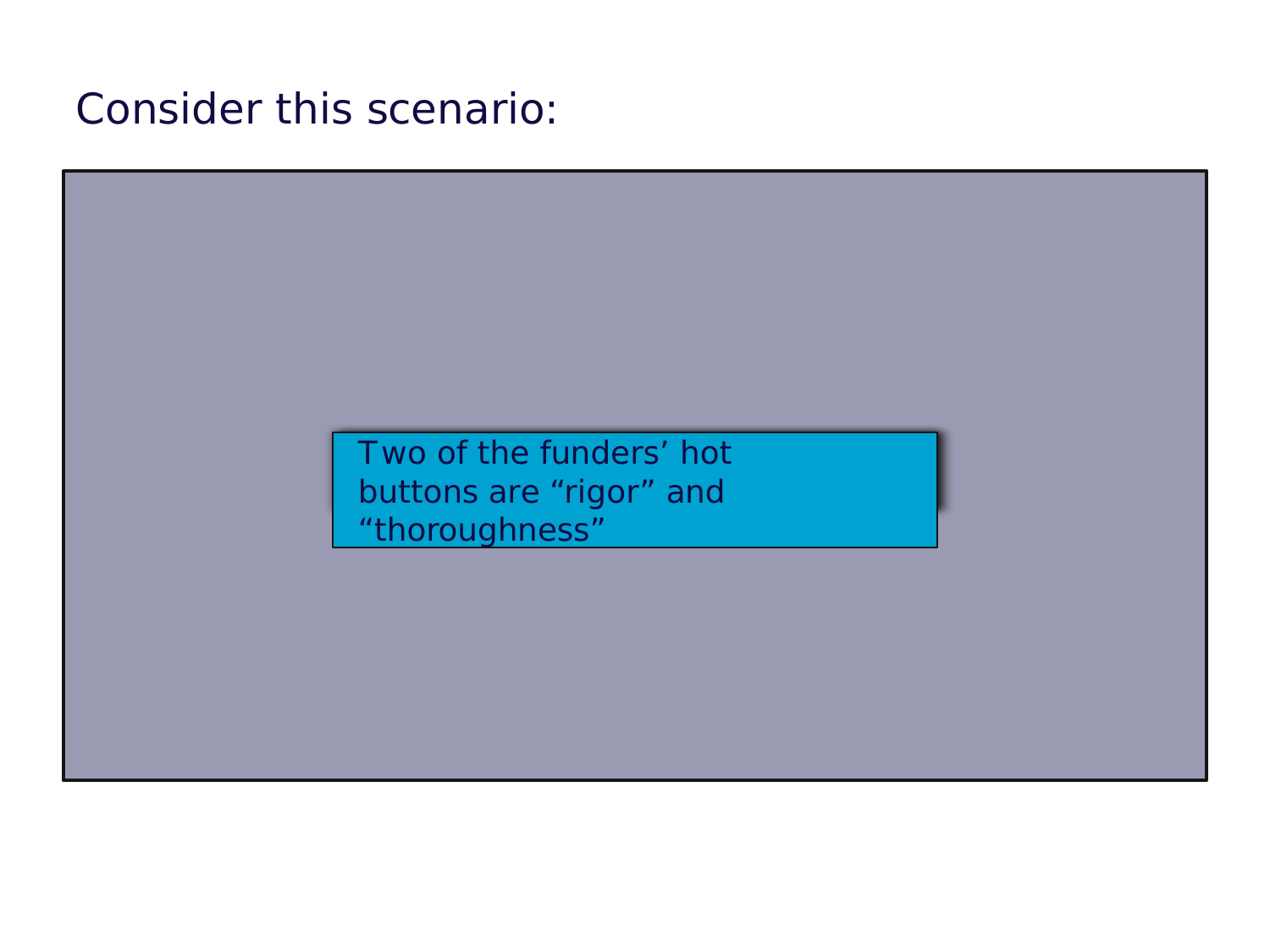

# Consider this scenario:

T wo of the funders’ hot buttons are “rigor” and “thoroughness”